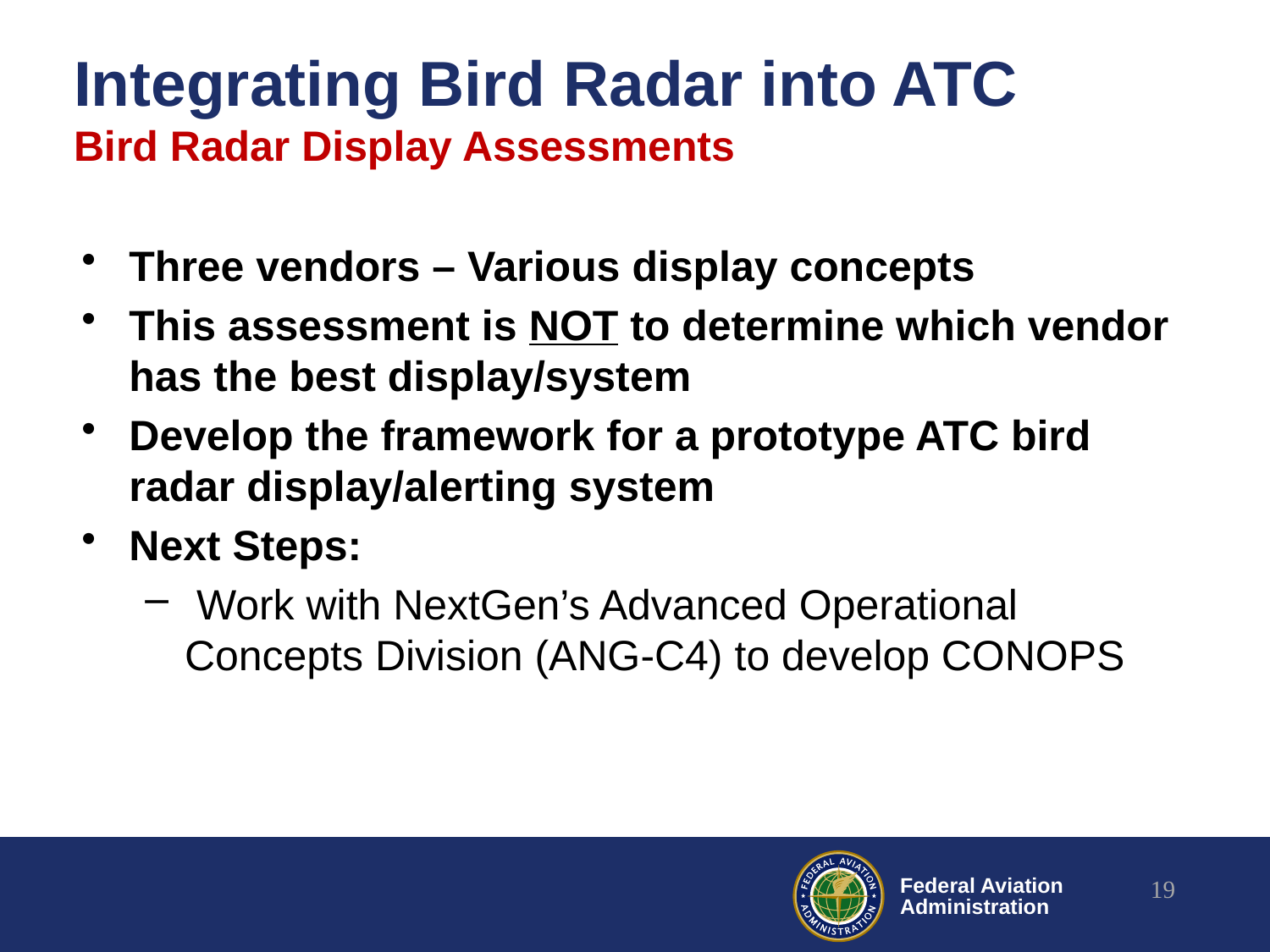

# Integrating Bird Radar into ATC Bird Radar Display Assessments
Three vendors – Various display concepts
This assessment is NOT to determine which vendor has the best display/system
Develop the framework for a prototype ATC bird radar display/alerting system
Next Steps:
 Work with NextGen’s Advanced Operational Concepts Division (ANG-C4) to develop CONOPS

19